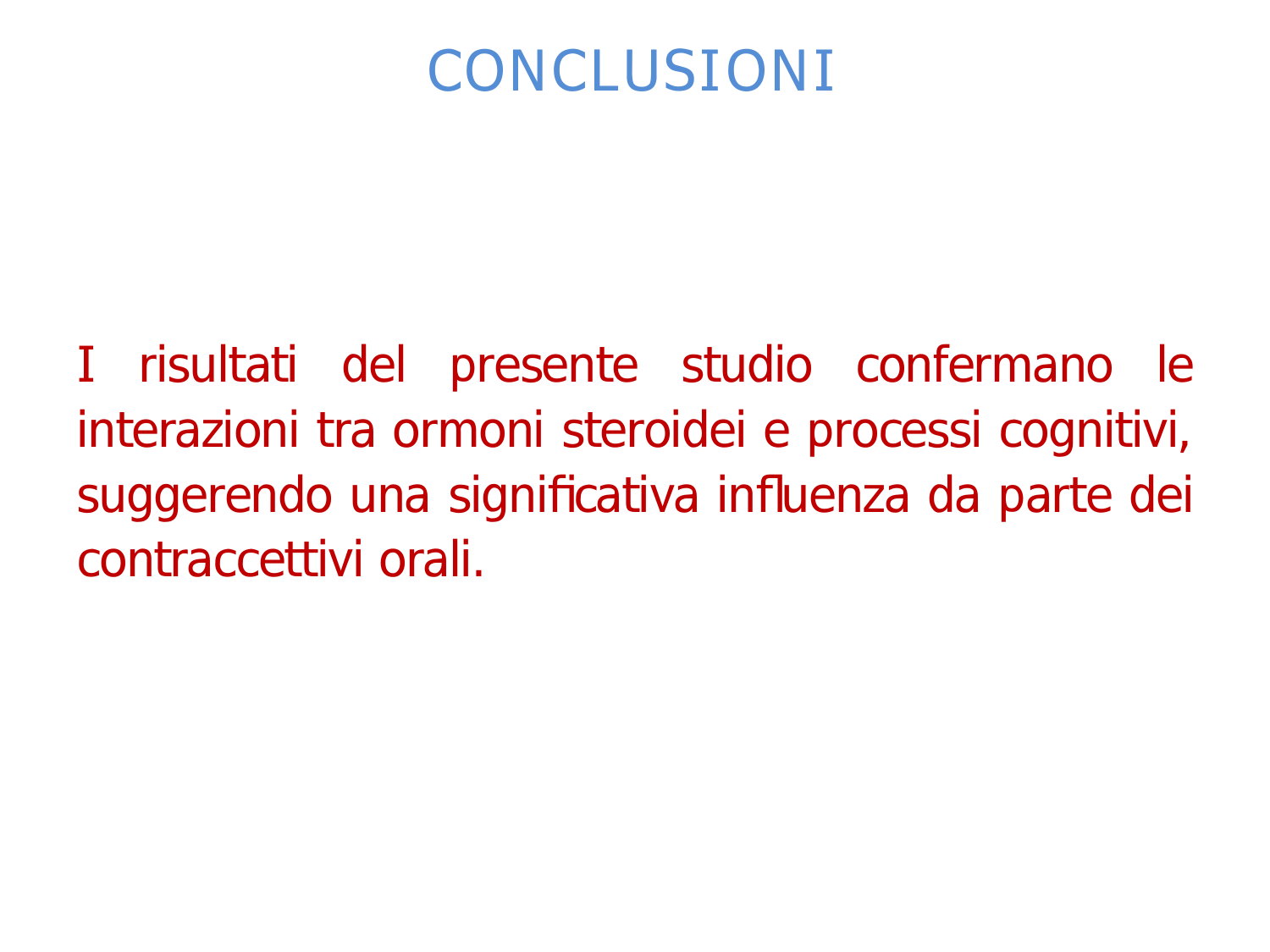

# CONCLUSIONI

I risultati del presente studio confermano le interazioni tra ormoni steroidei e processi cognitivi, suggerendo una significativa influenza da parte dei contraccettivi orali.